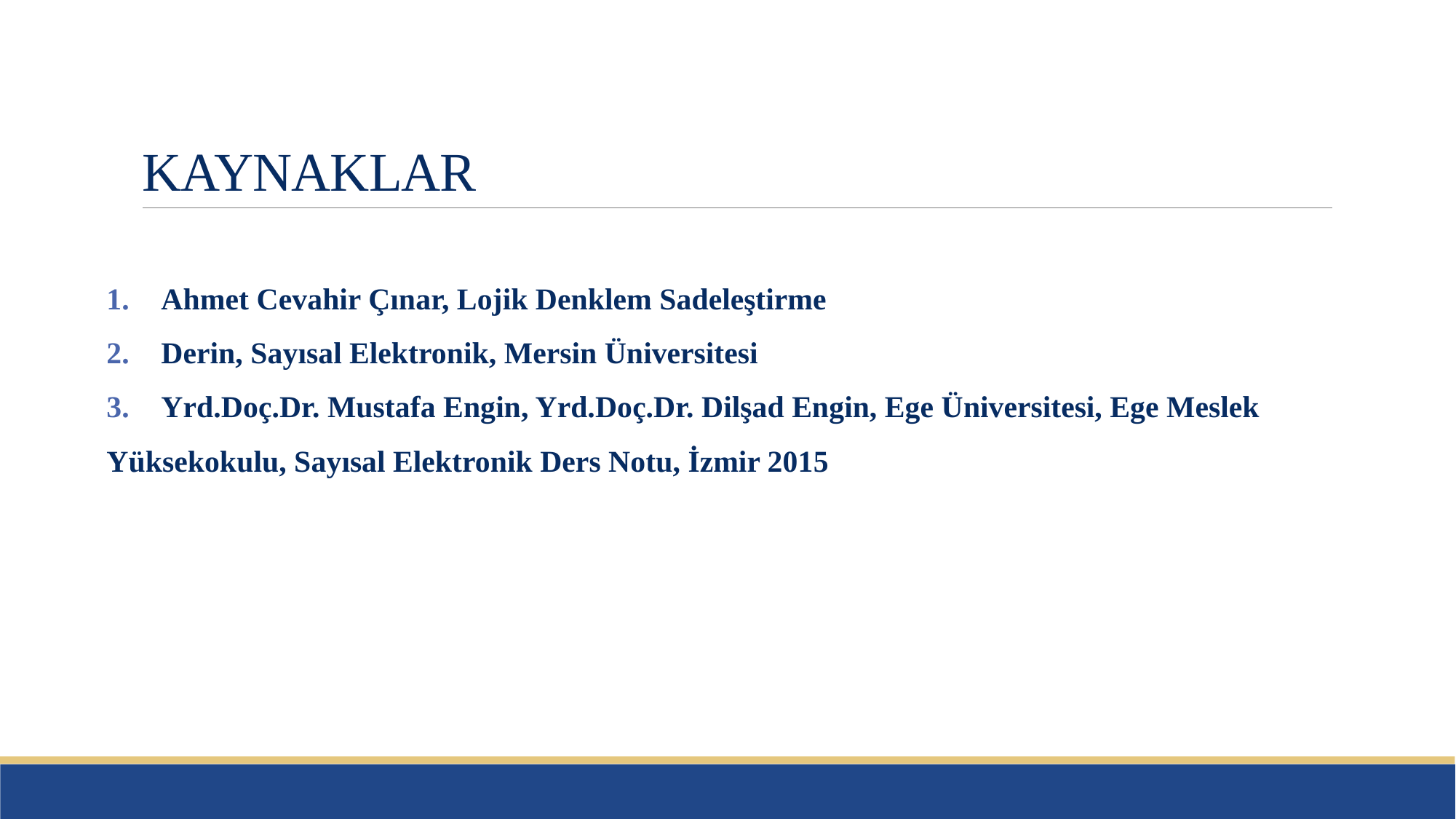

# KAYNAKLAR

Ahmet Cevahir Çınar, Lojik Denklem Sadeleştirme
Derin, Sayısal Elektronik, Mersin Üniversitesi
Yrd.Doç.Dr. Mustafa Engin, Yrd.Doç.Dr. Dilşad Engin, Ege Üniversitesi, Ege Meslek
Yüksekokulu, Sayısal Elektronik Ders Notu, İzmir 2015